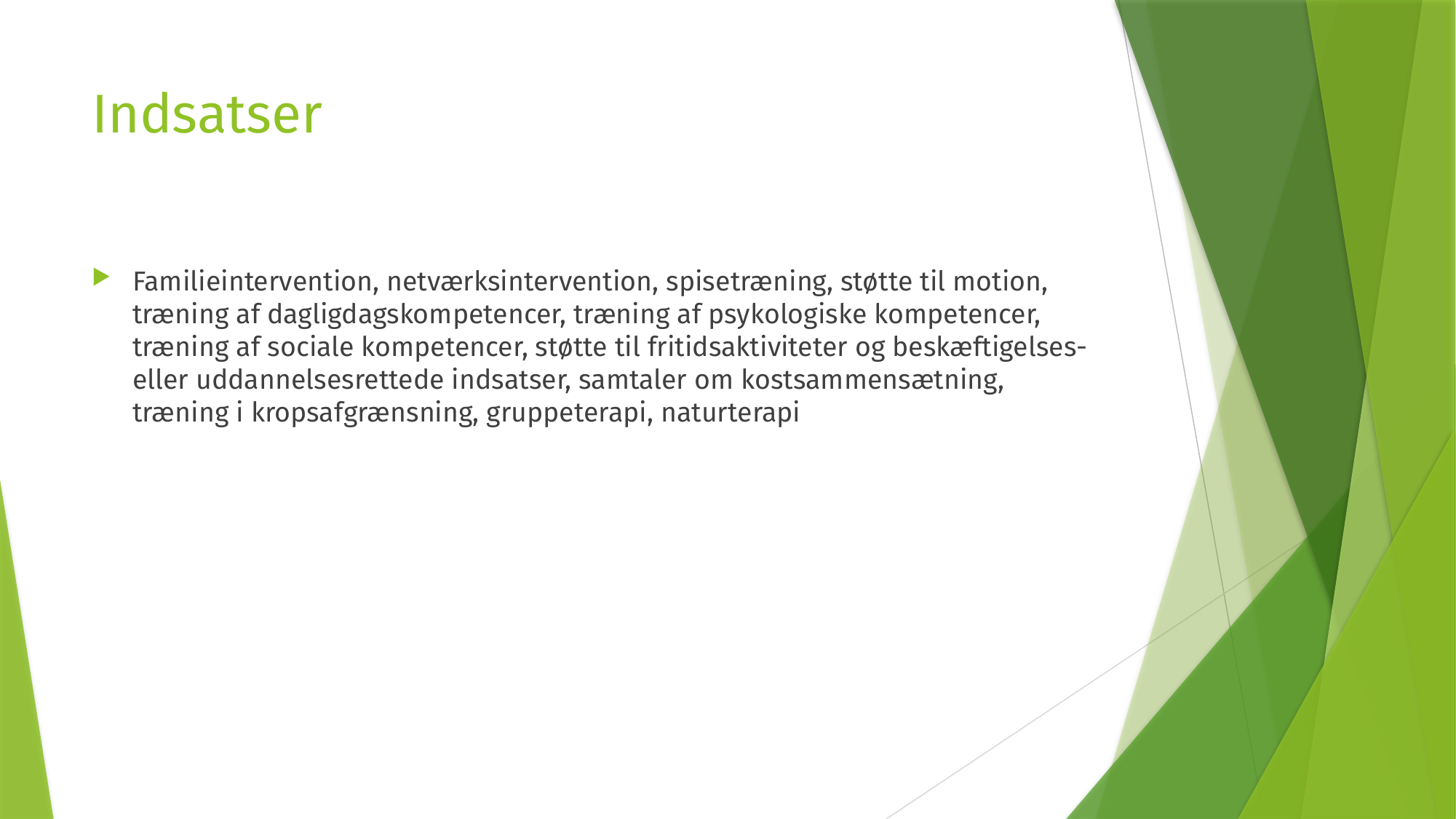

# Indsatser
Familieintervention, netværksintervention, spisetræning, støtte til motion, træning af dagligdagskompetencer, træning af psykologiske kompetencer, træning af sociale kompetencer, støtte til fritidsaktiviteter og beskæftigelses- eller uddannelsesrettede indsatser, samtaler om kostsammensætning, træning i kropsafgrænsning, gruppeterapi, naturterapi